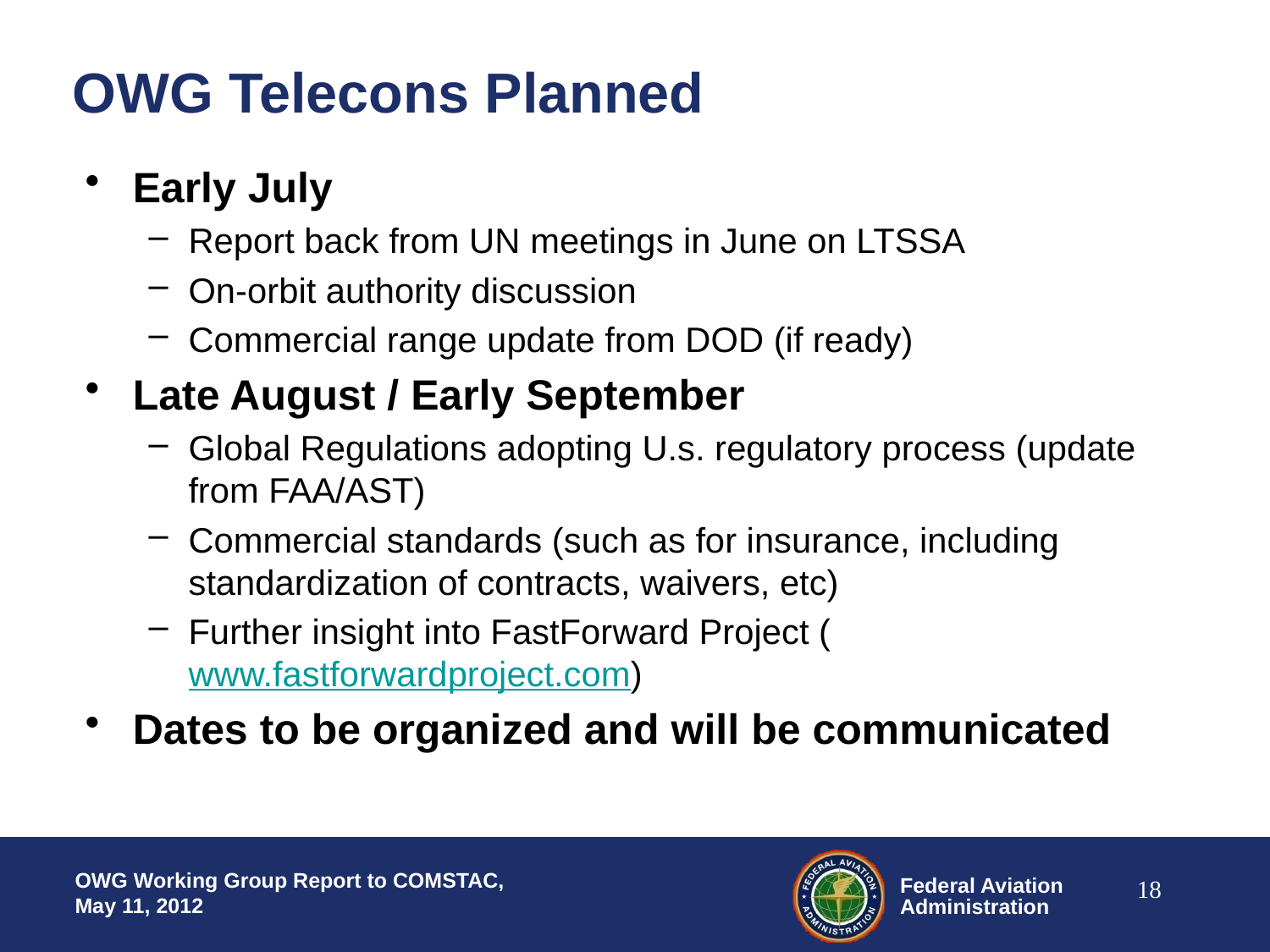

# OWG Telecons Planned
Early July
Report back from UN meetings in June on LTSSA
On-orbit authority discussion
Commercial range update from DOD (if ready)
Late August / Early September
Global Regulations adopting U.s. regulatory process (update from FAA/AST)
Commercial standards (such as for insurance, including standardization of contracts, waivers, etc)
Further insight into FastForward Project (www.fastforwardproject.com)
Dates to be organized and will be communicated
OWG Working Group Report to COMSTAC, May 11, 2012
18